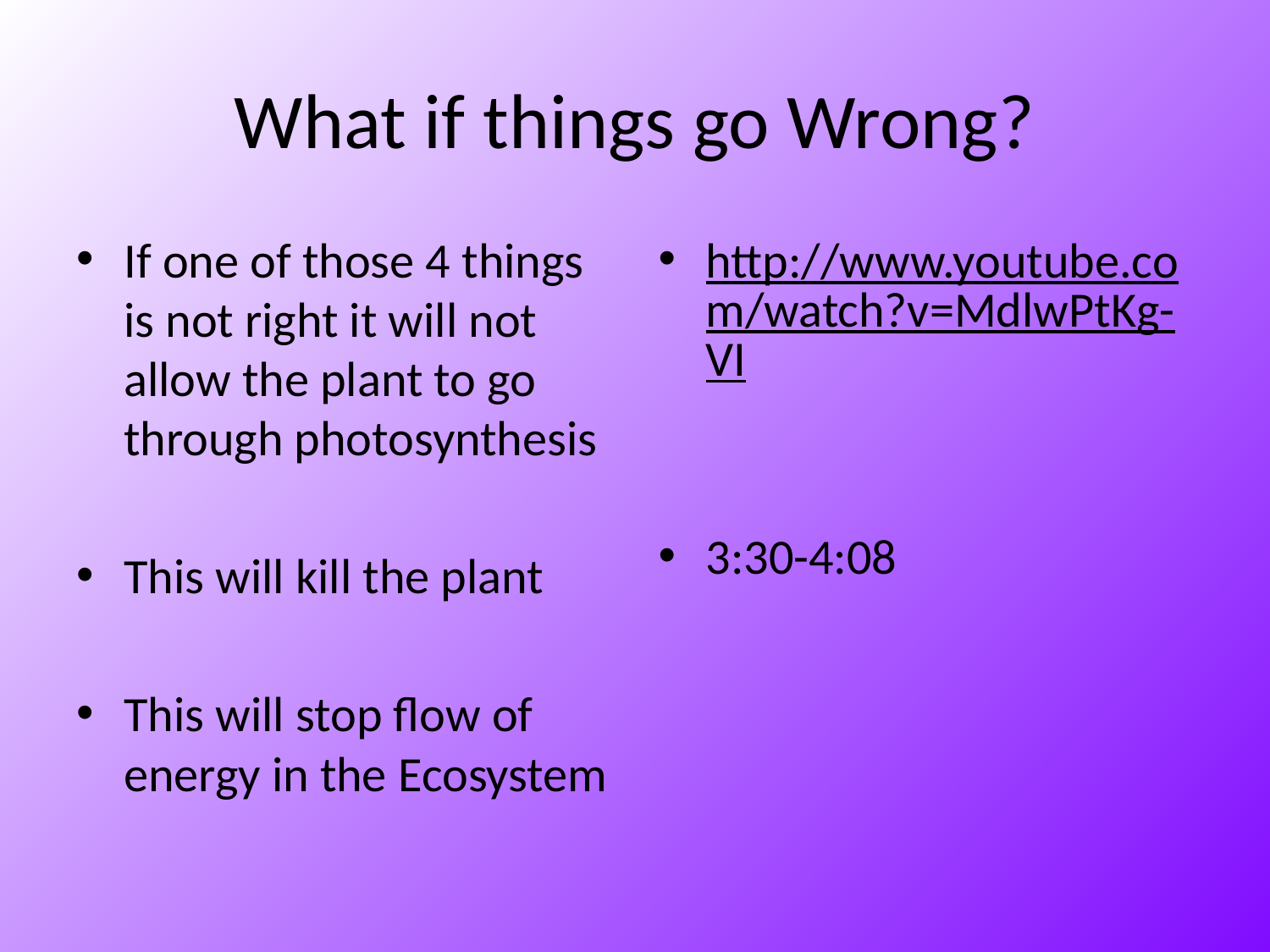

# What if things go Wrong?
If one of those 4 things is not right it will not allow the plant to go through photosynthesis

This will kill the plant

This will stop flow of energy in the Ecosystem
http://www.youtube.com/watch?v=MdlwPtKg-VI

3:30-4:08